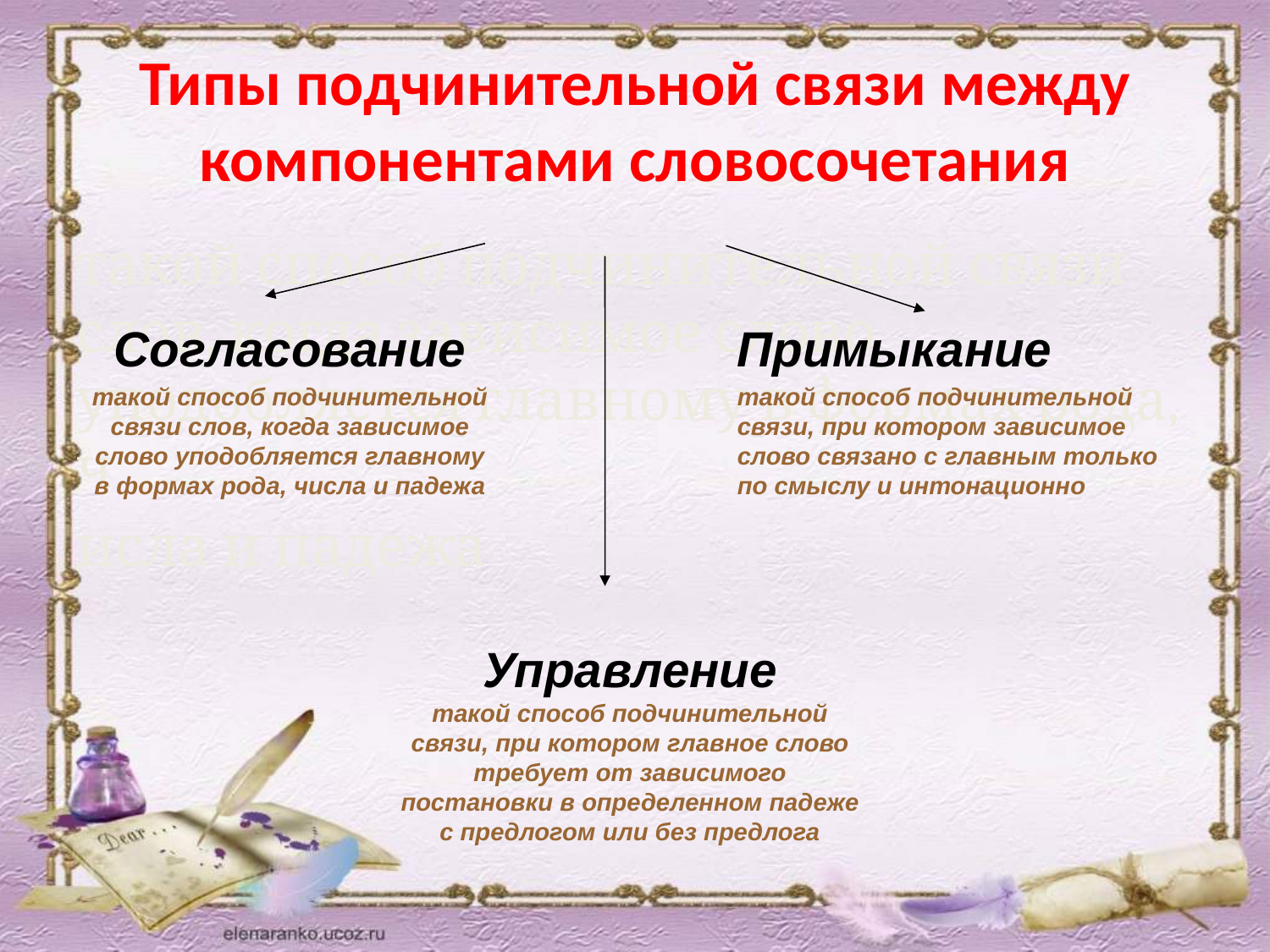

# Типы подчинительной связи между компонентами словосочетания
такой способ подчинительной связи слов, когда зависимое слово уподобляется главному в формах рода, ч
исла и падежа

Согласование
такой способ подчинительной связи слов, когда зависимое слово уподобляется главному в формах рода, числа и падежа
Примыкание
такой способ подчинительной связи, при котором зависимое слово связано с главным только по смыслу и интонационно

Управление
такой способ подчинительной связи, при котором главное слово требует от зависимого постановки в определенном падеже с предлогом или без предлога